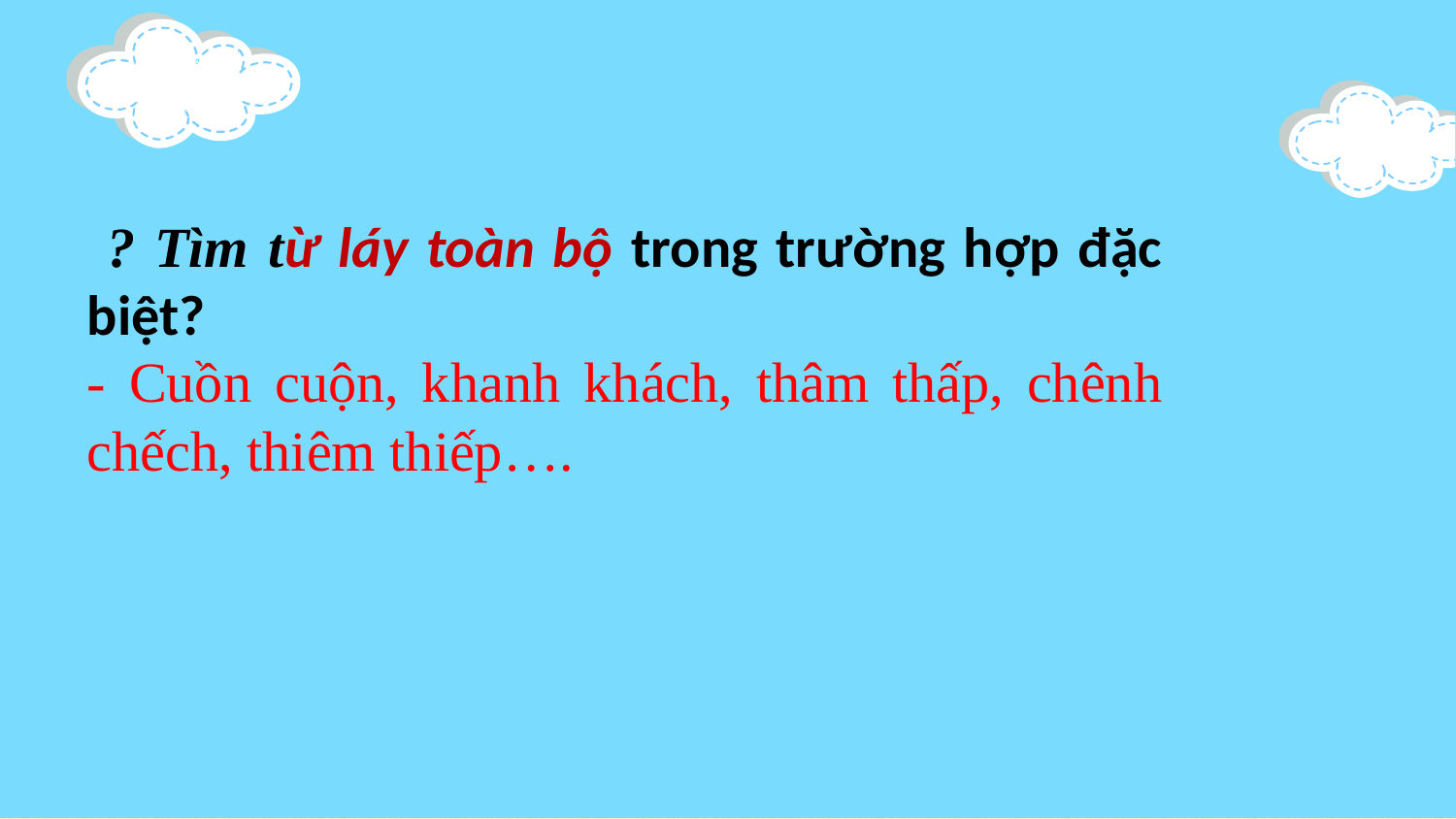

? Tìm từ láy toàn bộ trong trường hợp đặc biệt?
- Cuồn cuộn, khanh khách, thâm thấp, chênh chếch, thiêm thiếp….